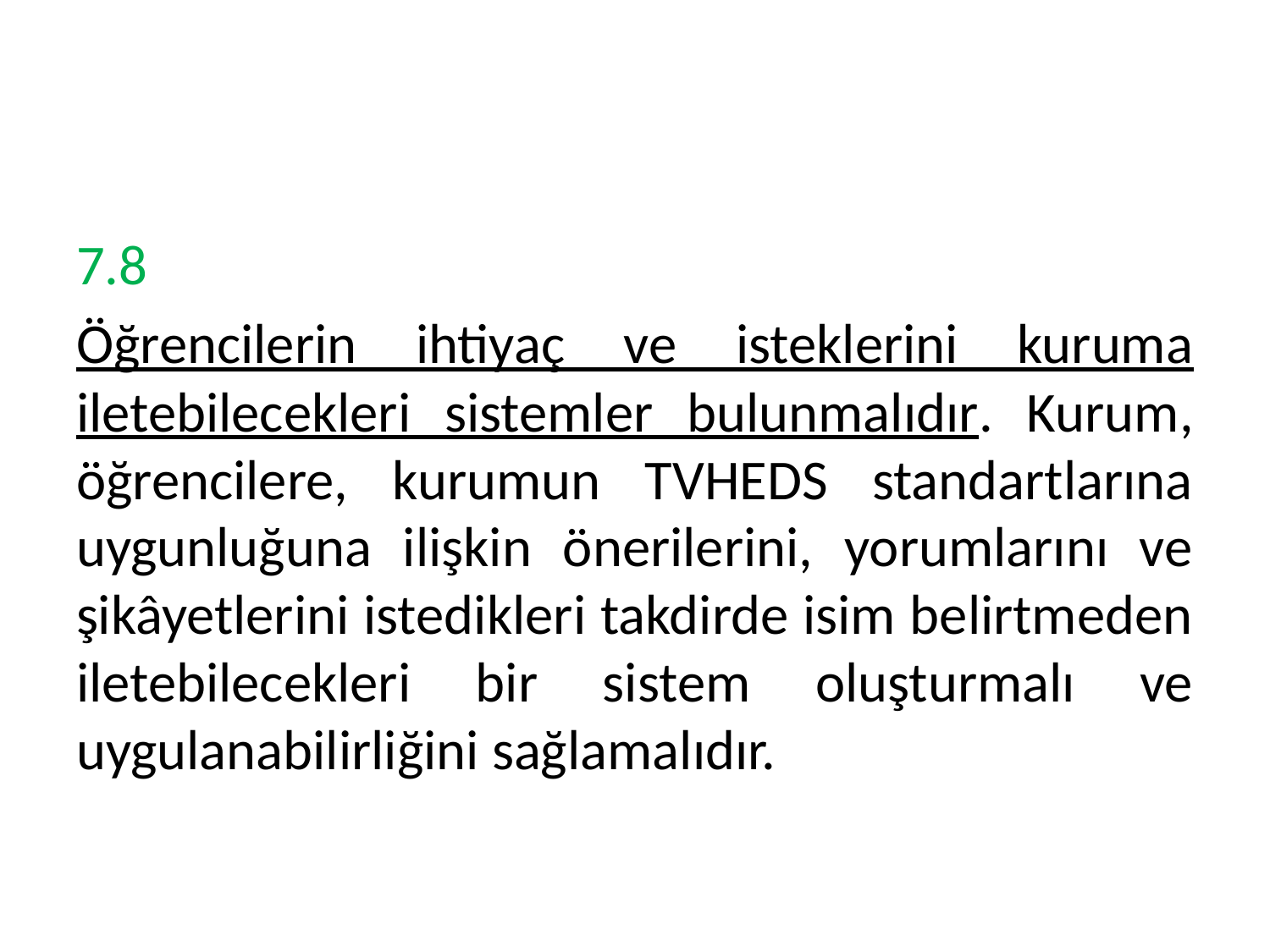

#
7.8
Öğrencilerin ihtiyaç ve isteklerini kuruma iletebilecekleri sistemler bulunmalıdır. Kurum, öğrencilere, kurumun TVHEDS standartlarına uygunluğuna ilişkin önerilerini, yorumlarını ve şikâyetlerini istedikleri takdirde isim belirtmeden iletebilecekleri bir sistem oluşturmalı ve uygulanabilirliğini sağlamalıdır.